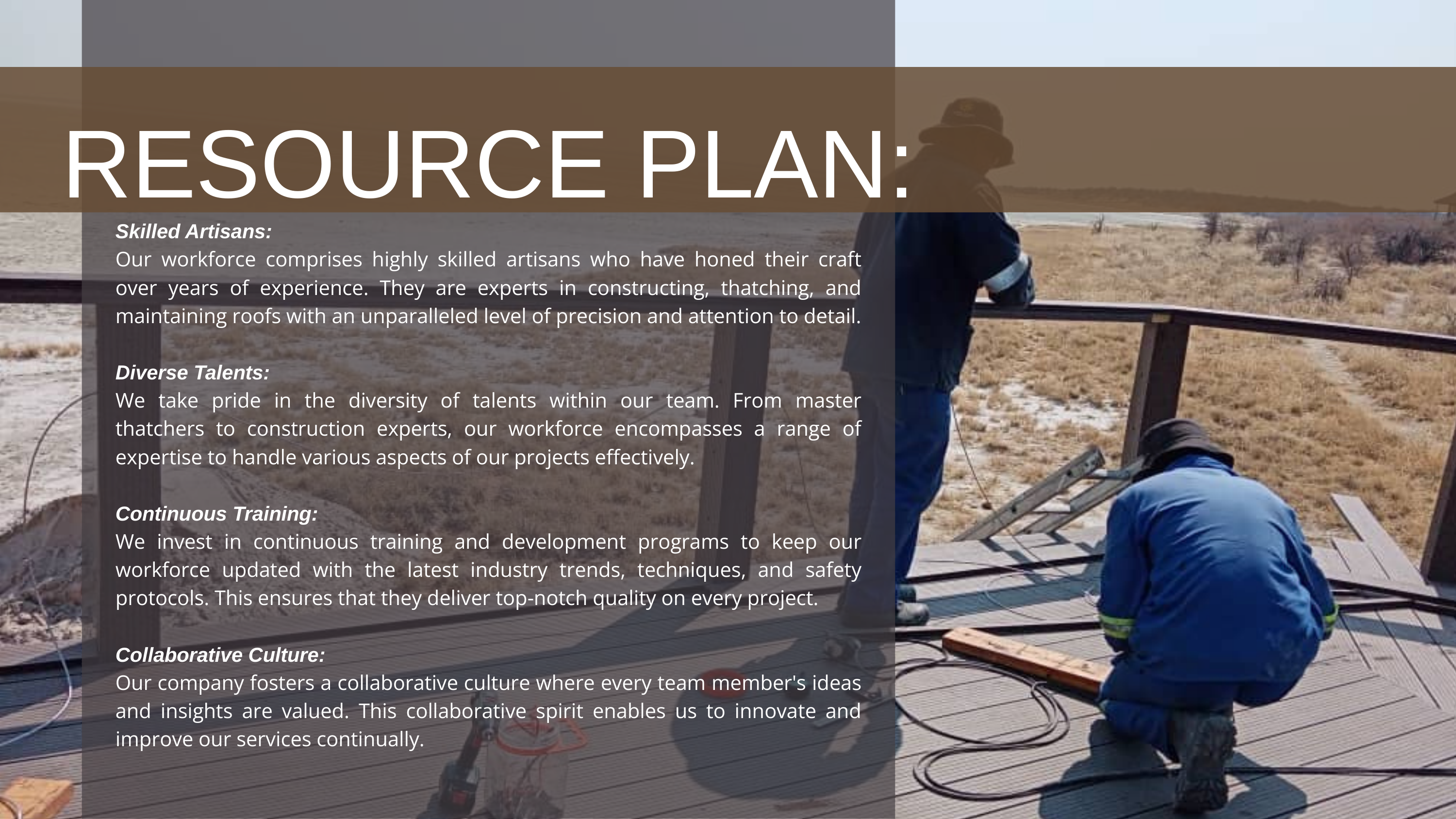

RESOURCE PLAN:
Skilled Artisans:
Our workforce comprises highly skilled artisans who have honed their craft over years of experience. They are experts in constructing, thatching, and maintaining roofs with an unparalleled level of precision and attention to detail.

Diverse Talents:
We take pride in the diversity of talents within our team. From master thatchers to construction experts, our workforce encompasses a range of expertise to handle various aspects of our projects effectively.

Continuous Training:
We invest in continuous training and development programs to keep our workforce updated with the latest industry trends, techniques, and safety protocols. This ensures that they deliver top-notch quality on every project.

Collaborative Culture:
Our company fosters a collaborative culture where every team member's ideas and insights are valued. This collaborative spirit enables us to innovate and improve our services continually.